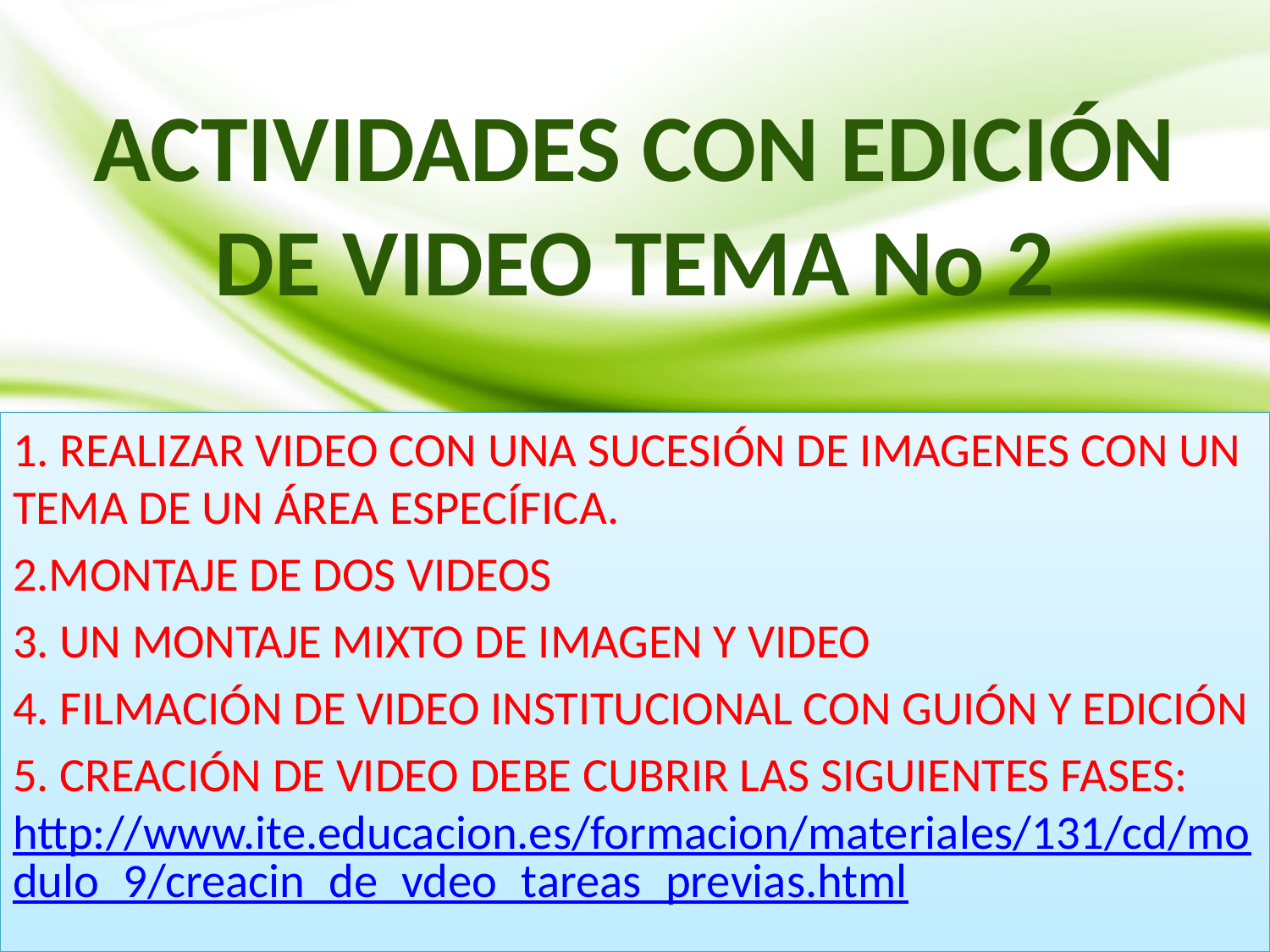

# ACTIVIDADES CON EDICIÓN DE VIDEO TEMA No 2
1. REALIZAR VIDEO CON UNA SUCESIÓN DE IMAGENES CON UN TEMA DE UN ÁREA ESPECÍFICA.
2.MONTAJE DE DOS VIDEOS
3. UN MONTAJE MIXTO DE IMAGEN Y VIDEO
4. FILMACIÓN DE VIDEO INSTITUCIONAL CON GUIÓN Y EDICIÓN
5. CREACIÓN DE VIDEO DEBE CUBRIR LAS SIGUIENTES FASES: http://www.ite.educacion.es/formacion/materiales/131/cd/modulo_9/creacin_de_vdeo_tareas_previas.html